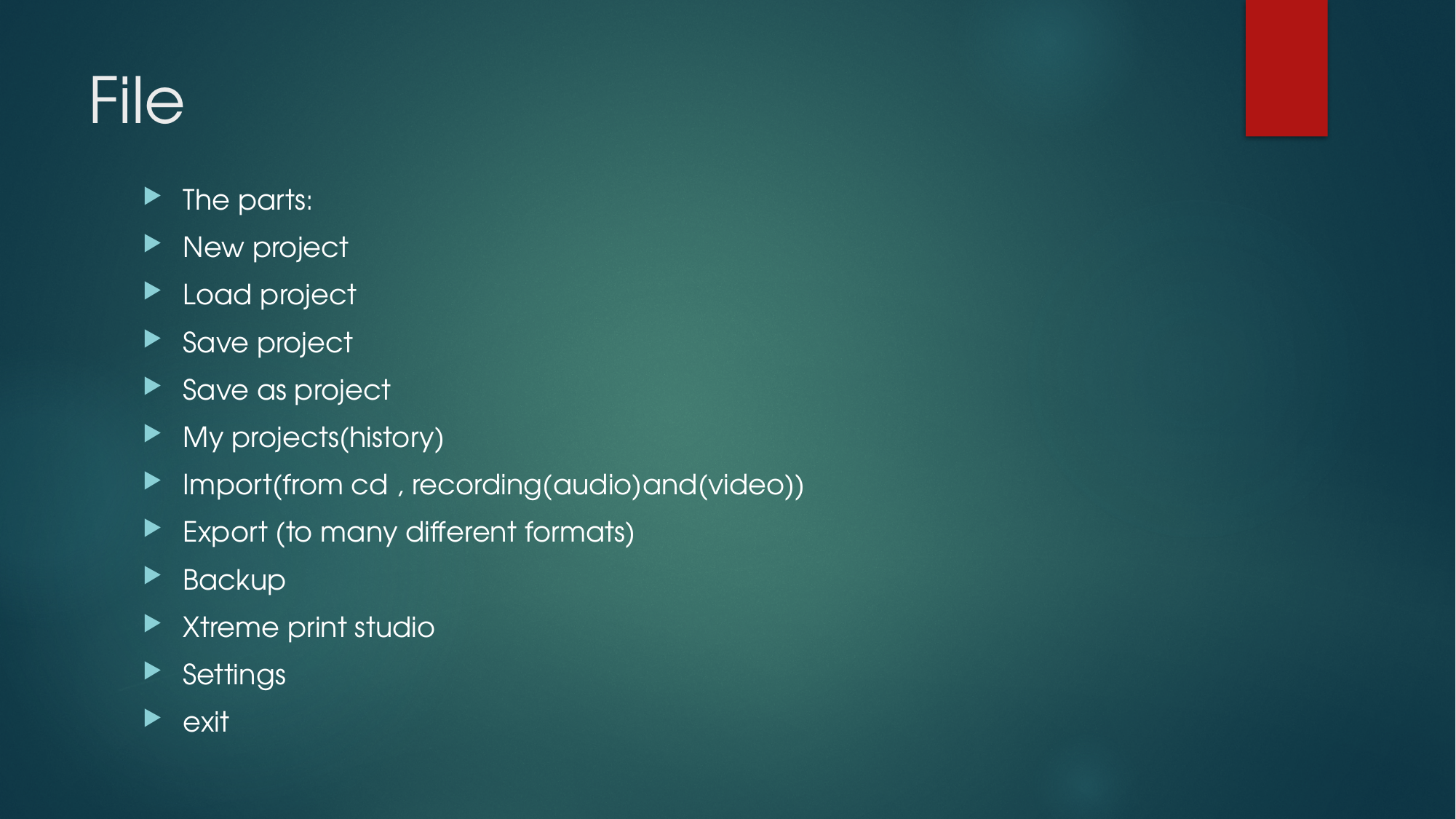

# File
The parts:
New project
Load project
Save project
Save as project
My projects(history)
Import(from cd , recording(audio)and(video))
Export (to many different formats)
Backup
Xtreme print studio
Settings
exit